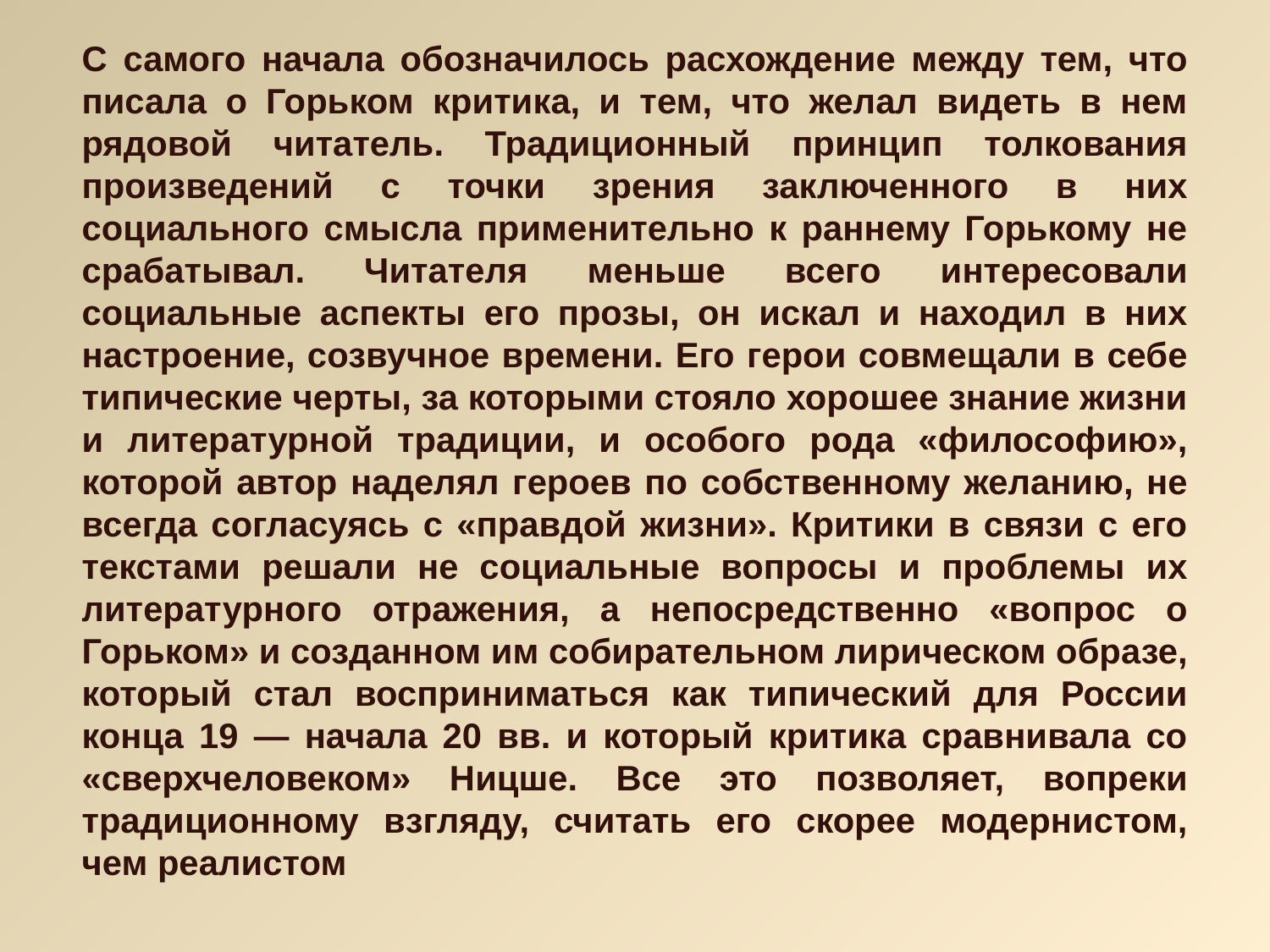

С самого начала обозначилось расхождение между тем, что писала о Горьком критика, и тем, что желал видеть в нем рядовой читатель. Традиционный принцип толкования произведений с точки зрения заключенного в них социального смысла применительно к раннему Горькому не срабатывал. Читателя меньше всего интересовали социальные аспекты его прозы, он искал и находил в них настроение, созвучное времени. Его герои совмещали в себе типические черты, за которыми стояло хорошее знание жизни и литературной традиции, и особого рода «философию», которой автор наделял героев по собственному желанию, не всегда согласуясь с «правдой жизни». Критики в связи с его текстами решали не социальные вопросы и проблемы их литературного отражения, а непосредственно «вопрос о Горьком» и созданном им собирательном лирическом образе, который стал восприниматься как типический для России конца 19 — начала 20 вв. и который критика сравнивала со «сверхчеловеком» Ницше. Все это позволяет, вопреки традиционному взгляду, считать его скорее модернистом, чем реалистом